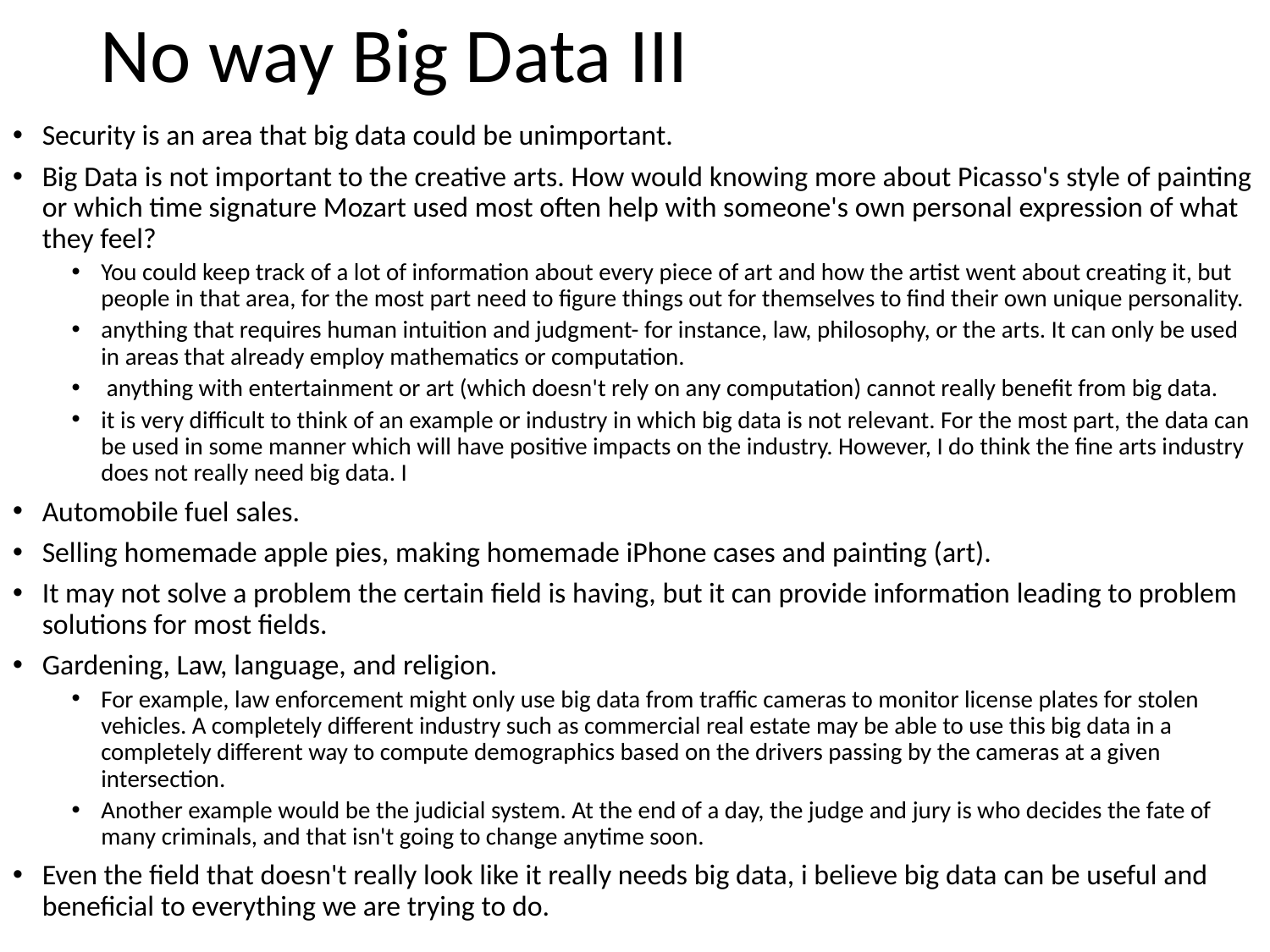

# No way Big Data III
Security is an area that big data could be unimportant.
Big Data is not important to the creative arts. How would knowing more about Picasso's style of painting or which time signature Mozart used most often help with someone's own personal expression of what they feel?
You could keep track of a lot of information about every piece of art and how the artist went about creating it, but people in that area, for the most part need to figure things out for themselves to find their own unique personality.
anything that requires human intuition and judgment- for instance, law, philosophy, or the arts. It can only be used in areas that already employ mathematics or computation.
 anything with entertainment or art (which doesn't rely on any computation) cannot really benefit from big data.
it is very difficult to think of an example or industry in which big data is not relevant. For the most part, the data can be used in some manner which will have positive impacts on the industry. However, I do think the fine arts industry does not really need big data. I
Automobile fuel sales.
Selling homemade apple pies, making homemade iPhone cases and painting (art).
It may not solve a problem the certain field is having, but it can provide information leading to problem solutions for most fields.
Gardening, Law, language, and religion.
For example, law enforcement might only use big data from traffic cameras to monitor license plates for stolen vehicles. A completely different industry such as commercial real estate may be able to use this big data in a completely different way to compute demographics based on the drivers passing by the cameras at a given intersection.
Another example would be the judicial system. At the end of a day, the judge and jury is who decides the fate of many criminals, and that isn't going to change anytime soon.
Even the field that doesn't really look like it really needs big data, i believe big data can be useful and beneficial to everything we are trying to do.